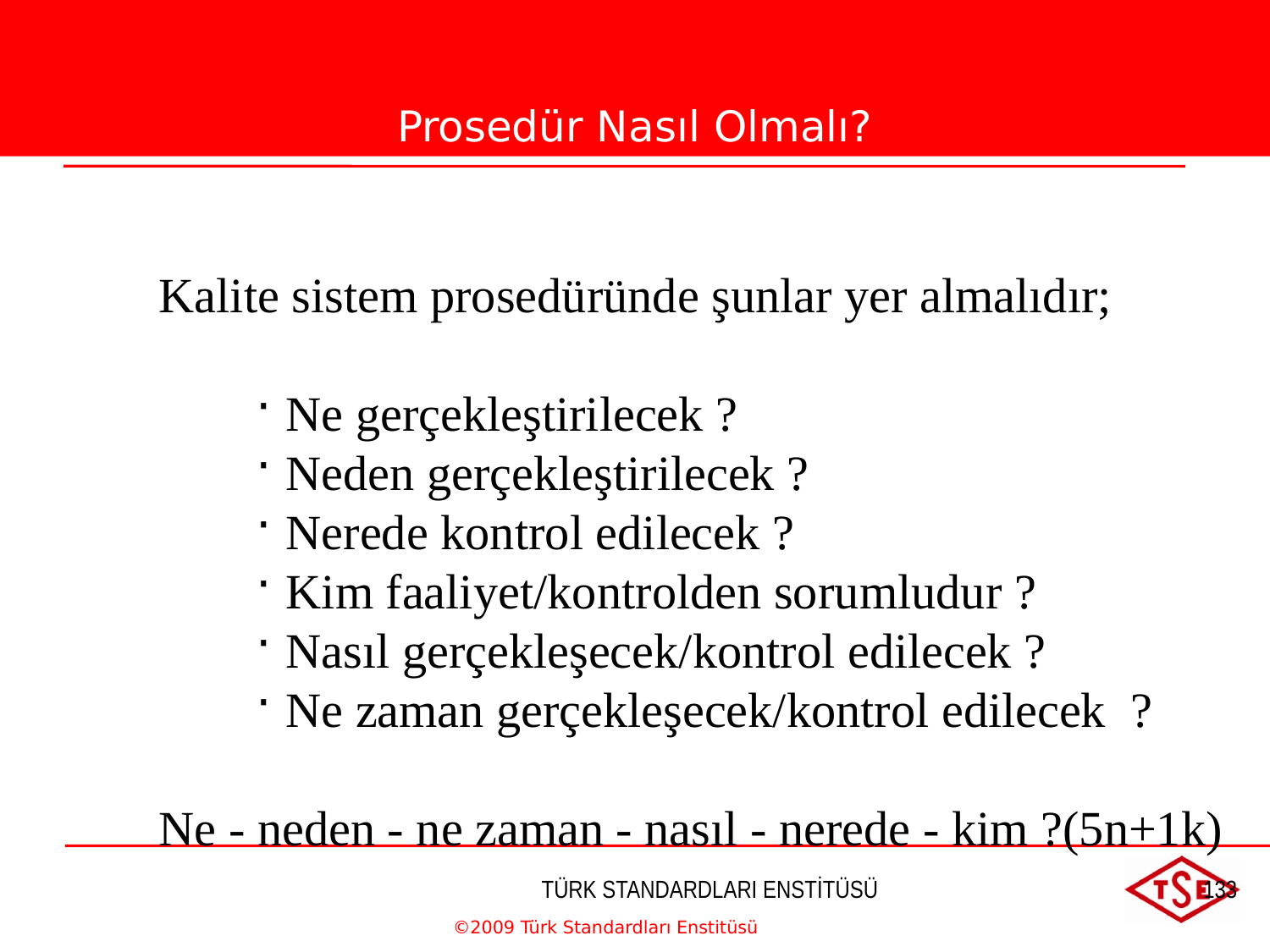

Prosedür Nasıl Olmalı?
Kalite sistem prosedüründe şunlar yer almalıdır;

Ne gerçekleştirilecek ?
Neden gerçekleştirilecek ?
Nerede kontrol edilecek ?
Kim faaliyet/kontrolden sorumludur ?
Nasıl gerçekleşecek/kontrol edilecek ?
Ne zaman gerçekleşecek/kontrol edilecek  ?

Ne - neden - ne zaman - nasıl - nerede - kim ?(5n+1k)

©2009 Türk Standardları Enstitüsü
TÜRK STANDARDLARI ENSTİTÜSÜ
133